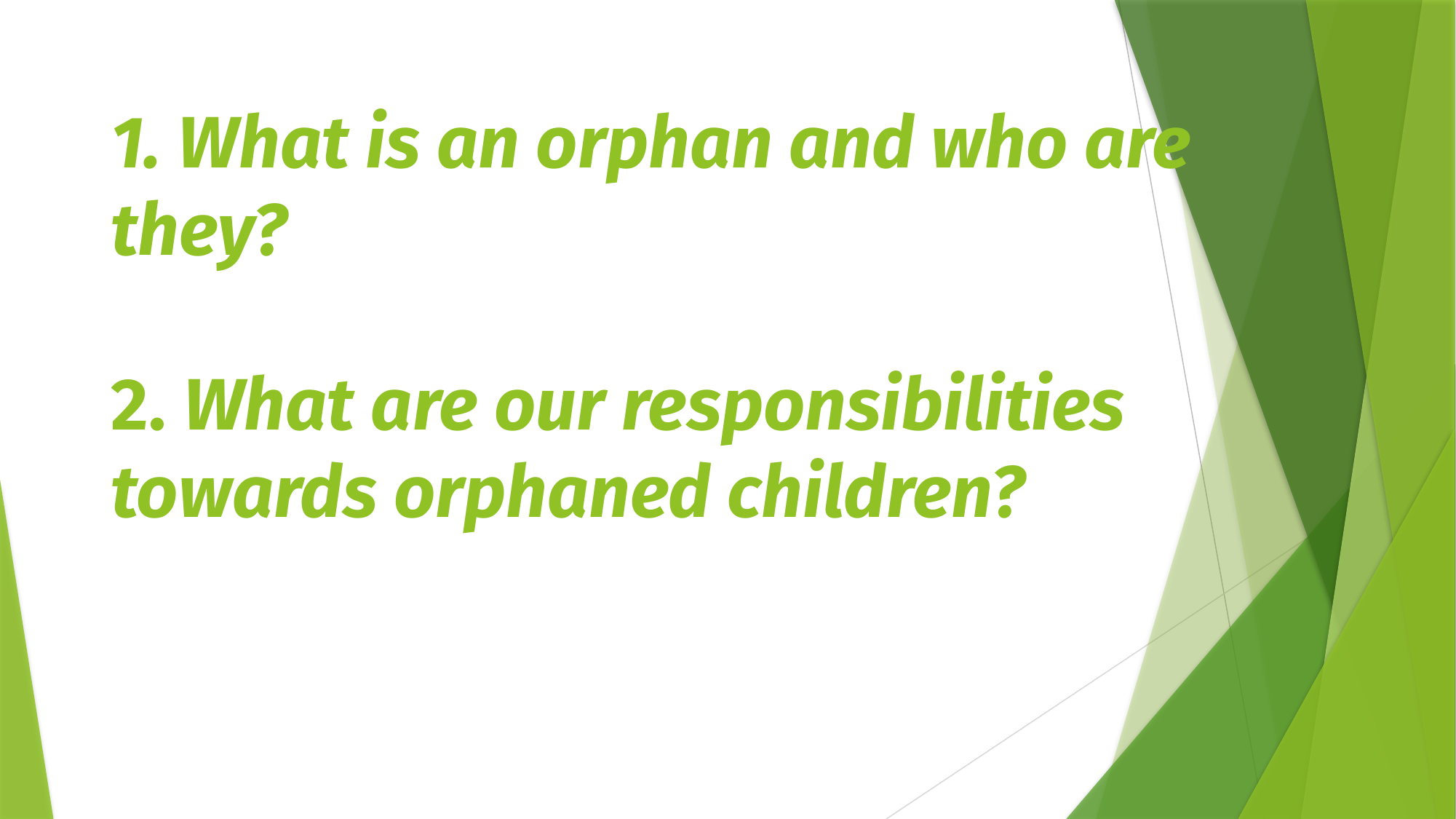

# 1. What is an orphan and who are they? 2. What are our responsibilities towards orphaned children?